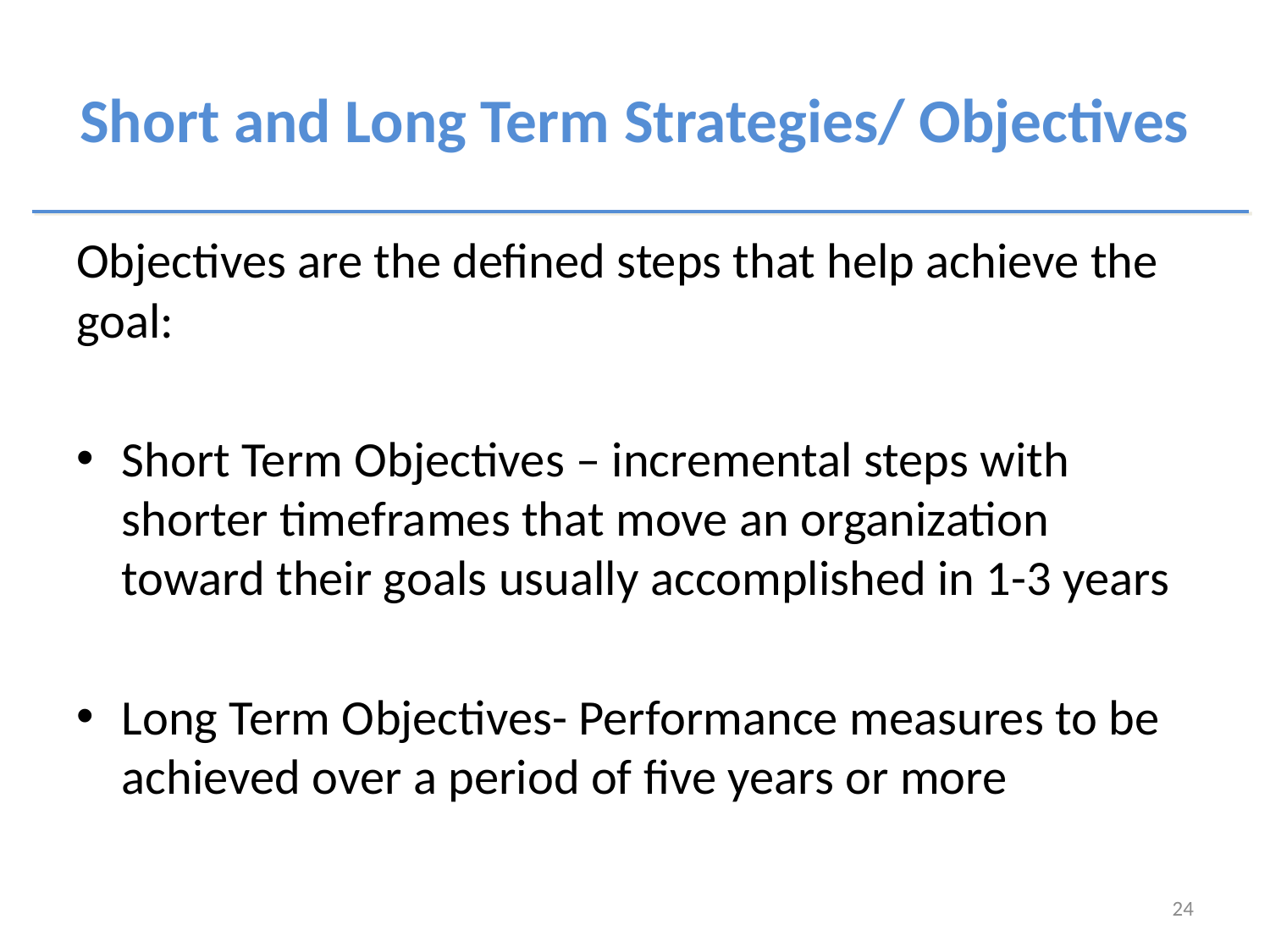

# Short and Long Term Strategies/ Objectives
Objectives are the defined steps that help achieve the goal:

Short Term Objectives – incremental steps with shorter timeframes that move an organization toward their goals usually accomplished in 1-3 years

Long Term Objectives- Performance measures to be achieved over a period of five years or more
24